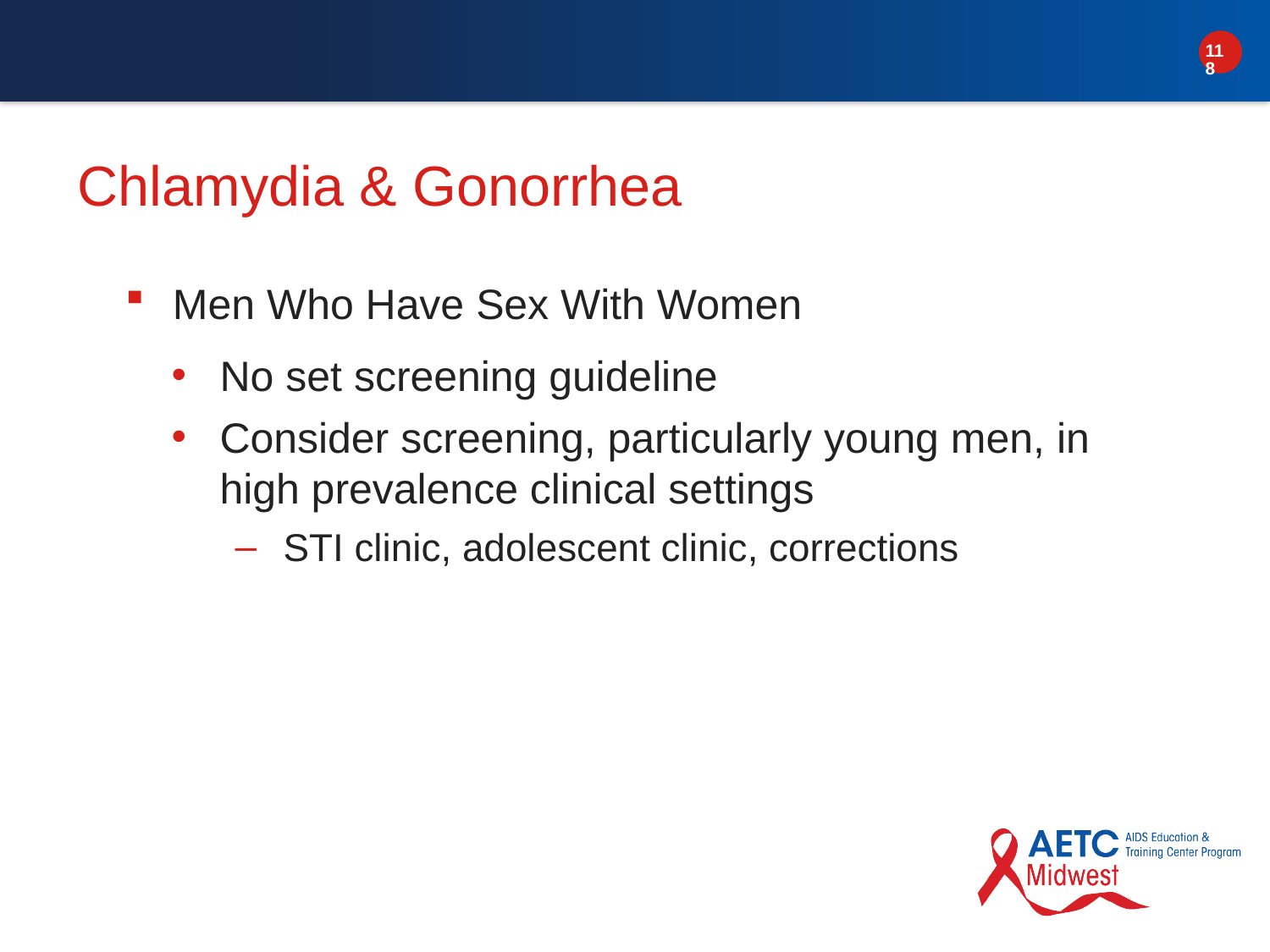

# Chlamydia & Gonorrhea
Men Who Have Sex With Women
No set screening guideline
Consider screening, particularly young men, in high prevalence clinical settings
STI clinic, adolescent clinic, corrections